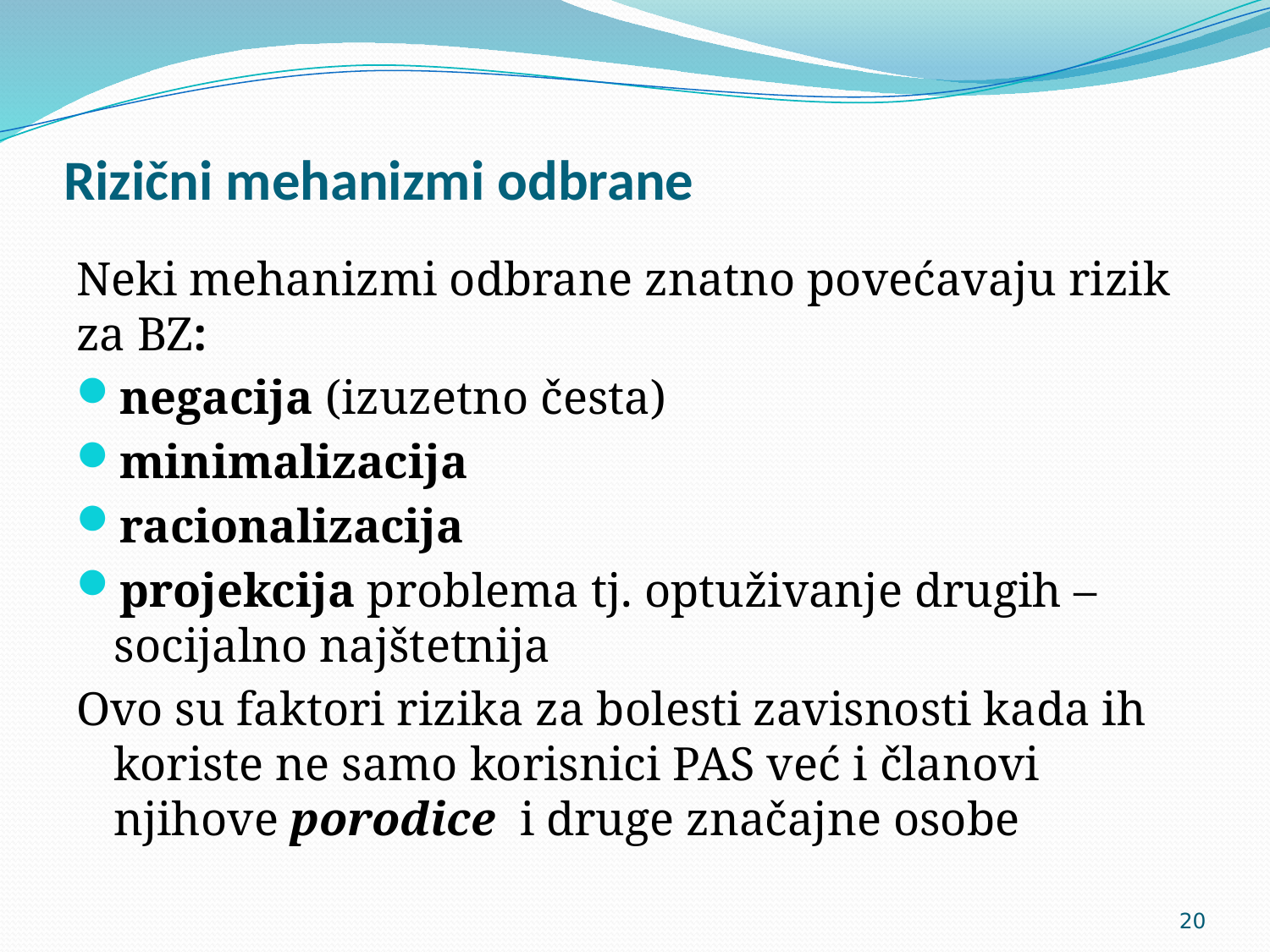

# Rizični mehanizmi odbrane
Neki mehanizmi odbrane znatno povećavaju rizik za BZ:
negacija (izuzetno česta)
minimalizacija
racionalizacija
projekcija problema tj. optuživanje drugih – socijalno najštetnija
Ovo su faktori rizika za bolesti zavisnosti kada ih koriste ne samo korisnici PAS već i članovi njihove porodice  i druge značajne osobe
20